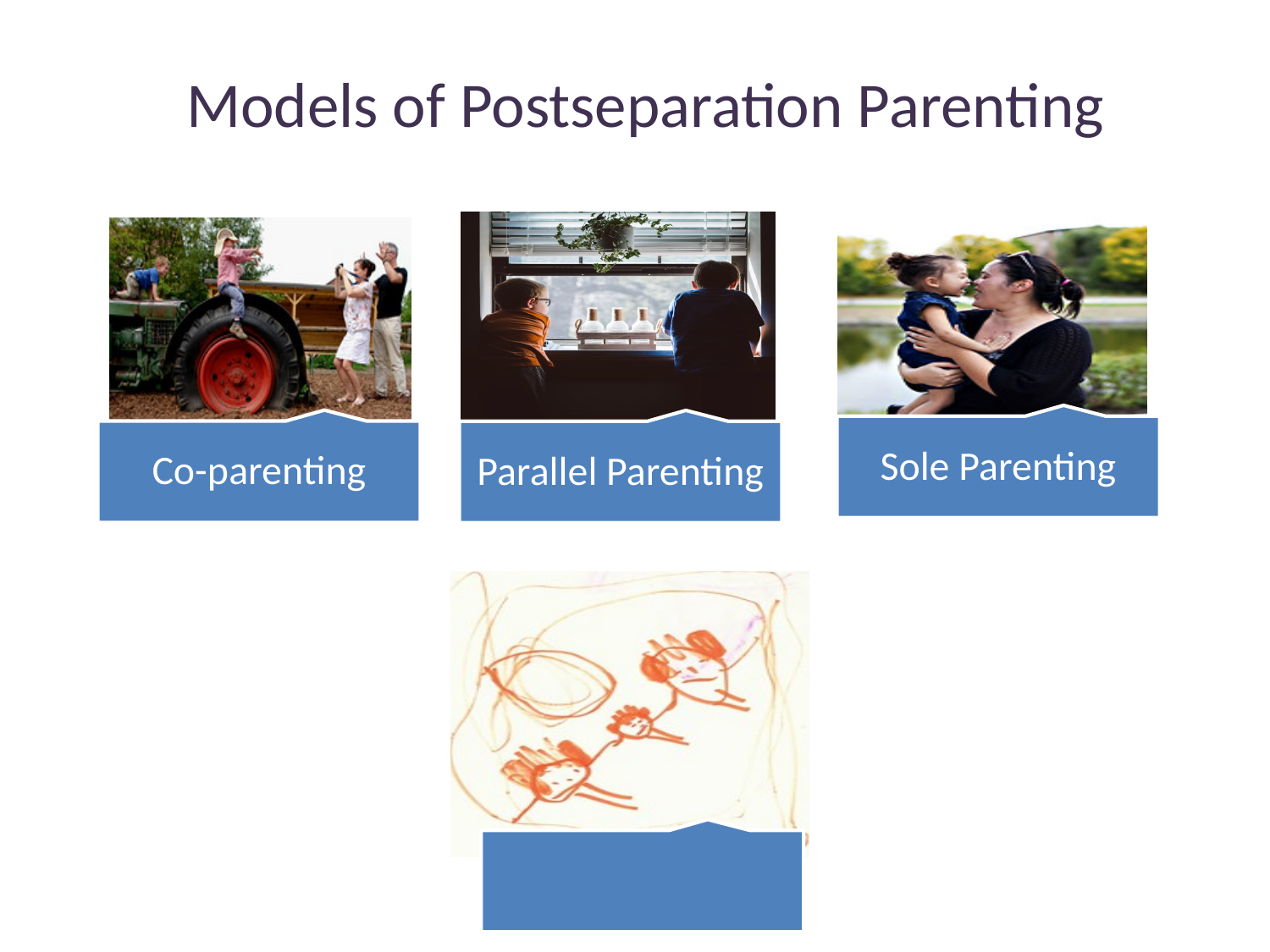

# Models of Postseparation Parenting
Co-parenting
Parallel Parenting
Sole Parenting